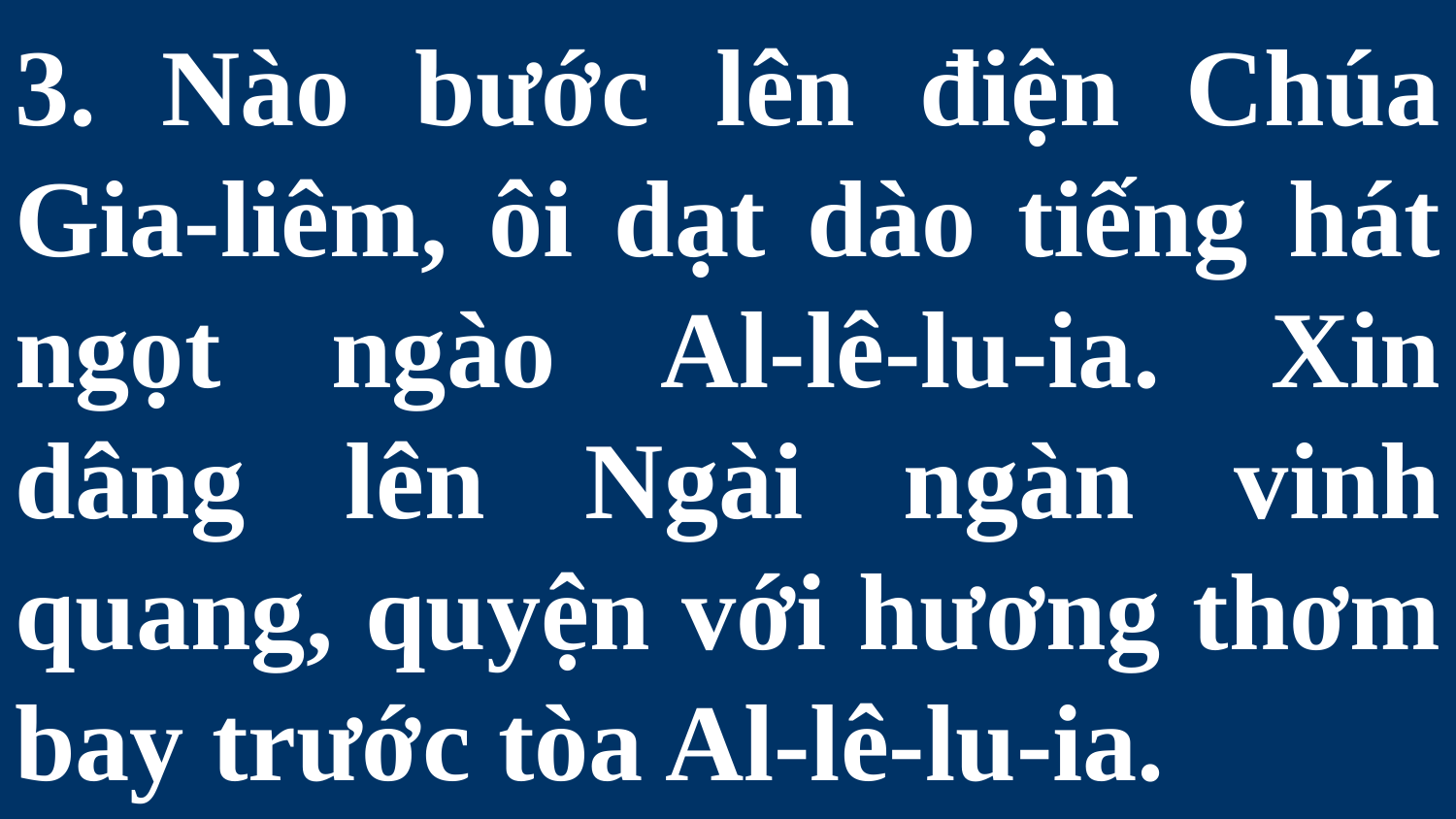

# 3. Nào bước lên điện Chúa Gia-liêm, ôi dạt dào tiếng hát ngọt ngào Al-lê-lu-ia. Xin dâng lên Ngài ngàn vinh quang, quyện với hương thơm bay trước tòa Al-lê-lu-ia.